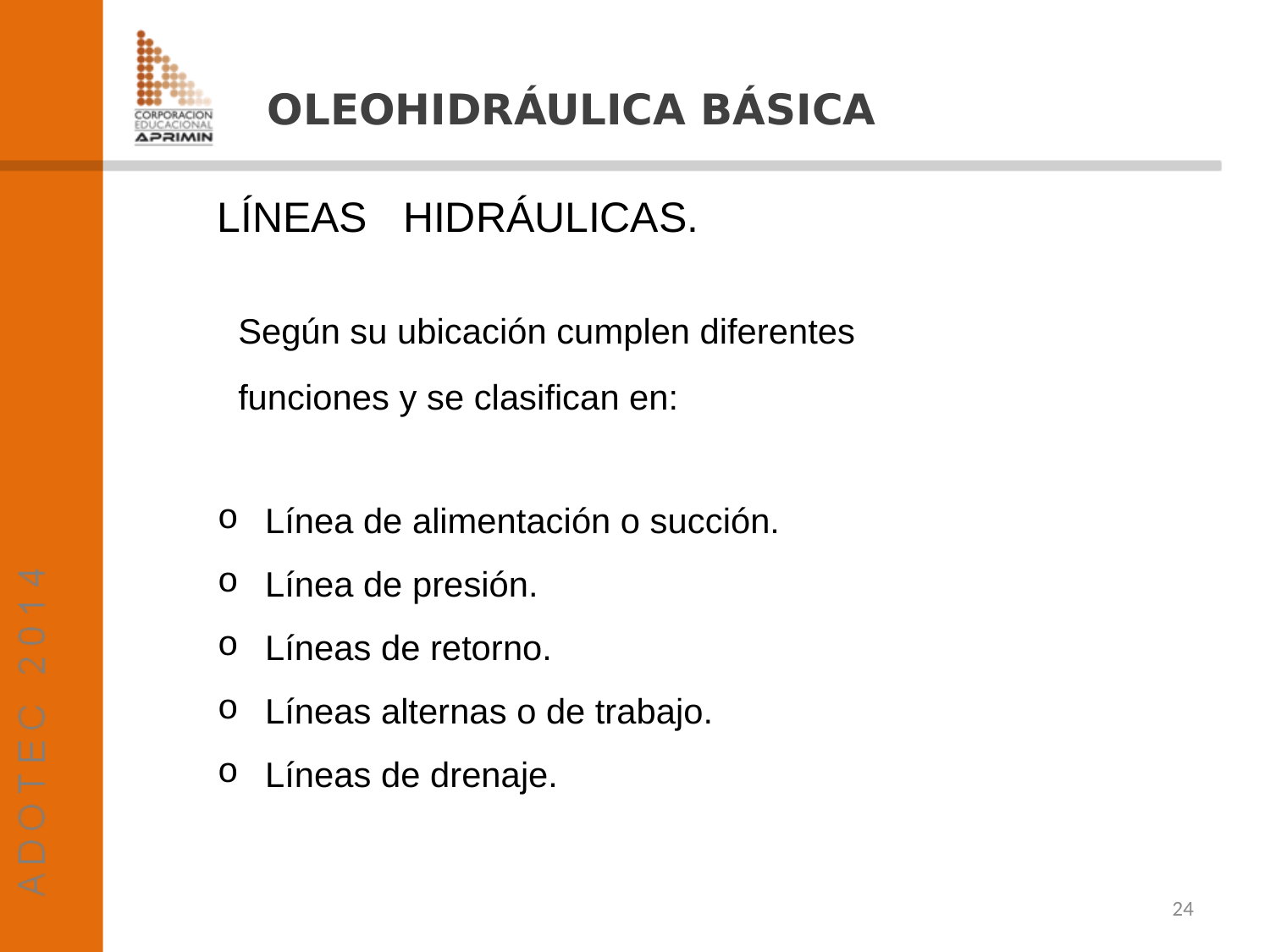

OLEOHIDRÁULICA BÁSICA
LÍNEAS   HIDRÁULICAS.
   Según su ubicación cumplen diferentes
   funciones y se clasifican en:
Línea de alimentación o succión.
Línea de presión.
Líneas de retorno.
Líneas alternas o de trabajo.
Líneas de drenaje.
24